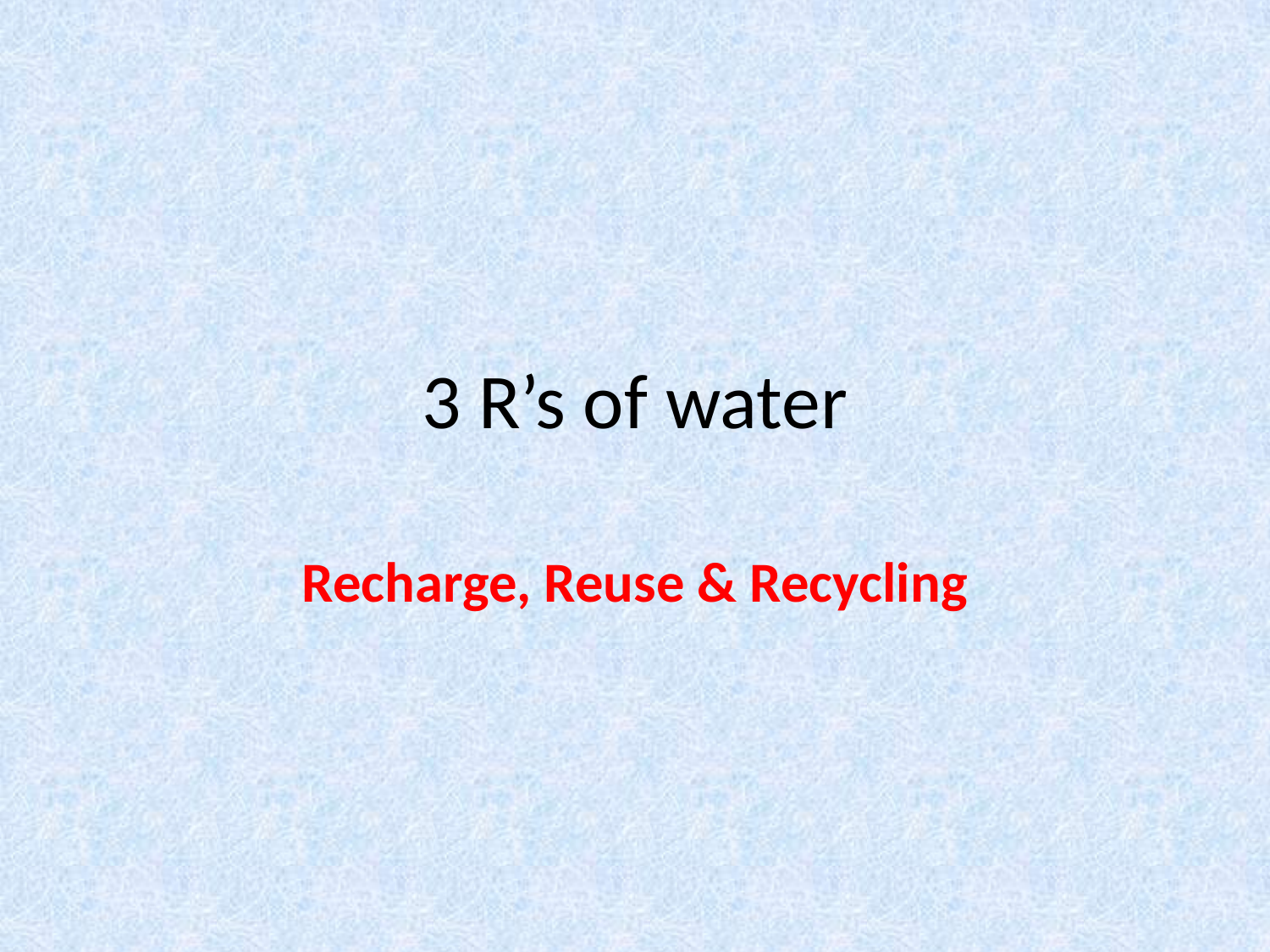

# 3 R’s of water
Recharge, Reuse & Recycling